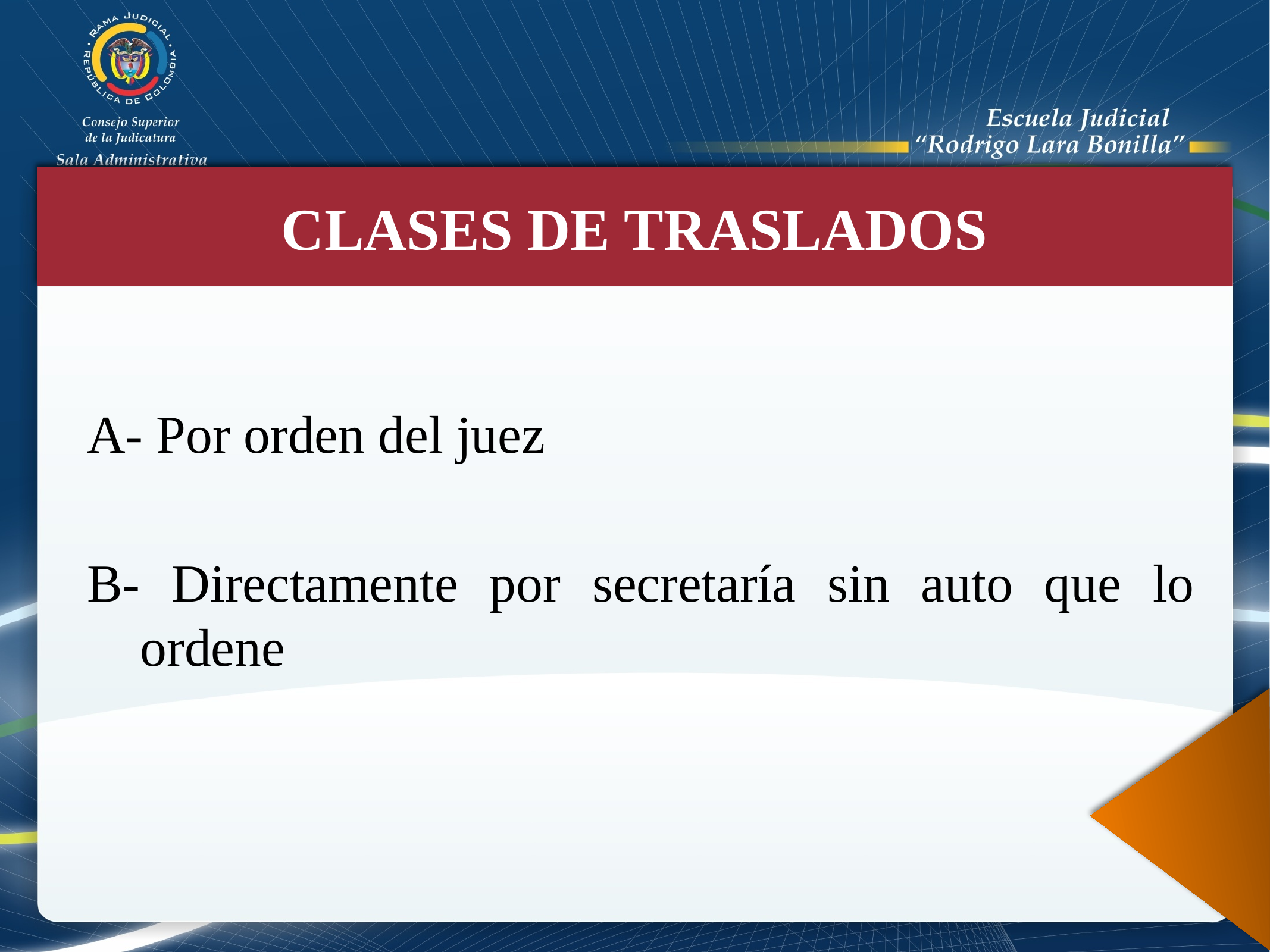

CLASES DE TRASLADOS

A- Por orden del juez

B- Directamente por secretaría sin auto que lo ordene